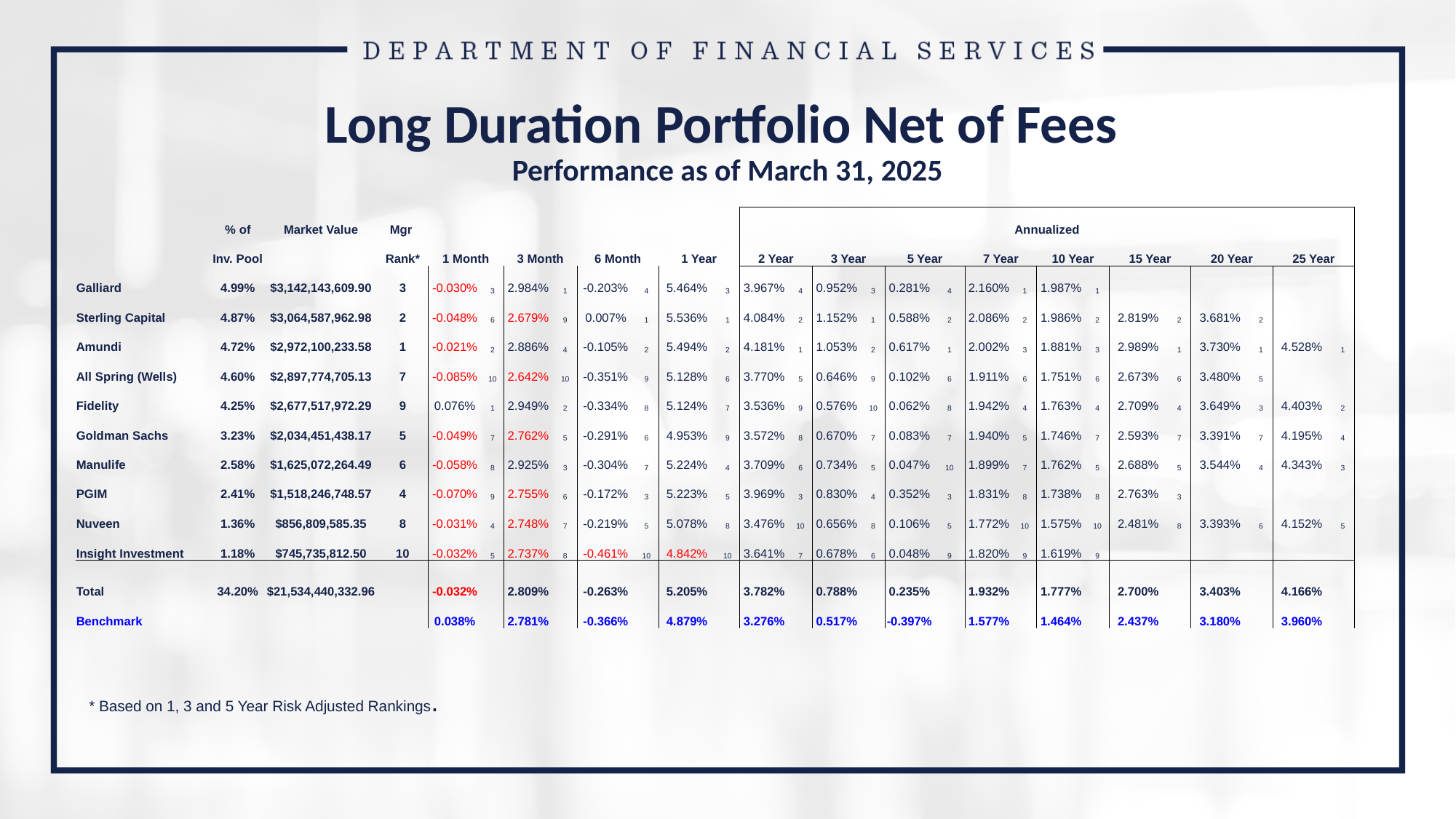

# Long Duration Portfolio Net of Fees Performance as of March 31, 2025
|  | % of | Market Value | Mgr |  |  |  |  |  |  |  |  | Annualized |  |  |  |  |  |  |  |  |  |  |  |  |  |  |  |
| --- | --- | --- | --- | --- | --- | --- | --- | --- | --- | --- | --- | --- | --- | --- | --- | --- | --- | --- | --- | --- | --- | --- | --- | --- | --- | --- | --- |
|  | Inv. Pool |  | Rank\* | 1 Month |  | 3 Month |  | 6 Month |  | 1 Year |  | 2 Year |  | 3 Year |  | 5 Year |  | 7 Year |  | 10 Year |  | 15 Year |  | 20 Year |  | 25 Year |  |
| Galliard | 4.99% | $3,142,143,609.90 | 3 | -0.030% | 3 | 2.984% | 1 | -0.203% | 4 | 5.464% | 3 | 3.967% | 4 | 0.952% | 3 | 0.281% | 4 | 2.160% | 1 | 1.987% | 1 |  |  |  |  |  |  |
| Sterling Capital | 4.87% | $3,064,587,962.98 | 2 | -0.048% | 6 | 2.679% | 9 | 0.007% | 1 | 5.536% | 1 | 4.084% | 2 | 1.152% | 1 | 0.588% | 2 | 2.086% | 2 | 1.986% | 2 | 2.819% | 2 | 3.681% | 2 |  |  |
| Amundi | 4.72% | $2,972,100,233.58 | 1 | -0.021% | 2 | 2.886% | 4 | -0.105% | 2 | 5.494% | 2 | 4.181% | 1 | 1.053% | 2 | 0.617% | 1 | 2.002% | 3 | 1.881% | 3 | 2.989% | 1 | 3.730% | 1 | 4.528% | 1 |
| All Spring (Wells) | 4.60% | $2,897,774,705.13 | 7 | -0.085% | 10 | 2.642% | 10 | -0.351% | 9 | 5.128% | 6 | 3.770% | 5 | 0.646% | 9 | 0.102% | 6 | 1.911% | 6 | 1.751% | 6 | 2.673% | 6 | 3.480% | 5 |  |  |
| Fidelity | 4.25% | $2,677,517,972.29 | 9 | 0.076% | 1 | 2.949% | 2 | -0.334% | 8 | 5.124% | 7 | 3.536% | 9 | 0.576% | 10 | 0.062% | 8 | 1.942% | 4 | 1.763% | 4 | 2.709% | 4 | 3.649% | 3 | 4.403% | 2 |
| Goldman Sachs | 3.23% | $2,034,451,438.17 | 5 | -0.049% | 7 | 2.762% | 5 | -0.291% | 6 | 4.953% | 9 | 3.572% | 8 | 0.670% | 7 | 0.083% | 7 | 1.940% | 5 | 1.746% | 7 | 2.593% | 7 | 3.391% | 7 | 4.195% | 4 |
| Manulife | 2.58% | $1,625,072,264.49 | 6 | -0.058% | 8 | 2.925% | 3 | -0.304% | 7 | 5.224% | 4 | 3.709% | 6 | 0.734% | 5 | 0.047% | 10 | 1.899% | 7 | 1.762% | 5 | 2.688% | 5 | 3.544% | 4 | 4.343% | 3 |
| PGIM | 2.41% | $1,518,246,748.57 | 4 | -0.070% | 9 | 2.755% | 6 | -0.172% | 3 | 5.223% | 5 | 3.969% | 3 | 0.830% | 4 | 0.352% | 3 | 1.831% | 8 | 1.738% | 8 | 2.763% | 3 |  |  |  |  |
| Nuveen | 1.36% | $856,809,585.35 | 8 | -0.031% | 4 | 2.748% | 7 | -0.219% | 5 | 5.078% | 8 | 3.476% | 10 | 0.656% | 8 | 0.106% | 5 | 1.772% | 10 | 1.575% | 10 | 2.481% | 8 | 3.393% | 6 | 4.152% | 5 |
| Insight Investment | 1.18% | $745,735,812.50 | 10 | -0.032% | 5 | 2.737% | 8 | -0.461% | 10 | 4.842% | 10 | 3.641% | 7 | 0.678% | 6 | 0.048% | 9 | 1.820% | 9 | 1.619% | 9 |  |  |  |  |  |  |
| Total | 34.20% | $21,534,440,332.96 |  | -0.032% |  | 2.809% |  | -0.263% |  | 5.205% |  | 3.782% |  | 0.788% |  | 0.235% |  | 1.932% |  | 1.777% |  | 2.700% |  | 3.403% |  | 4.166% |  |
| Benchmark |  |  |  | 0.038% |  | 2.781% |  | -0.366% |  | 4.879% |  | 3.276% |  | 0.517% |  | -0.397% |  | 1.577% |  | 1.464% |  | 2.437% |  | 3.180% |  | 3.960% |  |
* Based on 1, 3 and 5 Year Risk Adjusted Rankings.